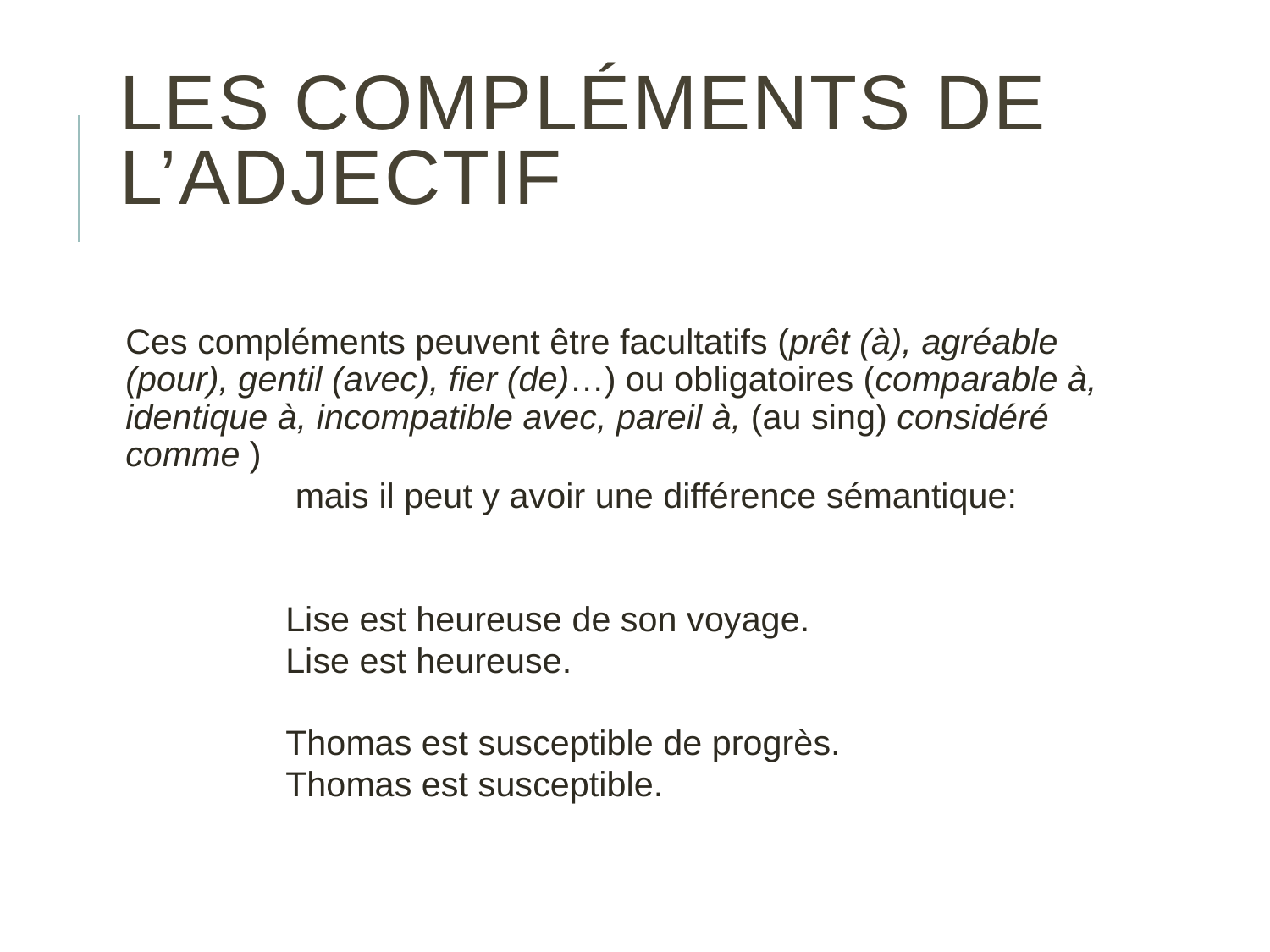

# Les compléments de l’adjectif
Ces compléments peuvent être facultatifs (prêt (à), agréable (pour), gentil (avec), fier (de)…) ou obligatoires (comparable à, identique à, incompatible avec, pareil à, (au sing) considéré comme )
 mais il peut y avoir une différence sémantique:

Lise est heureuse de son voyage.
Lise est heureuse.

Thomas est susceptible de progrès.
Thomas est susceptible.